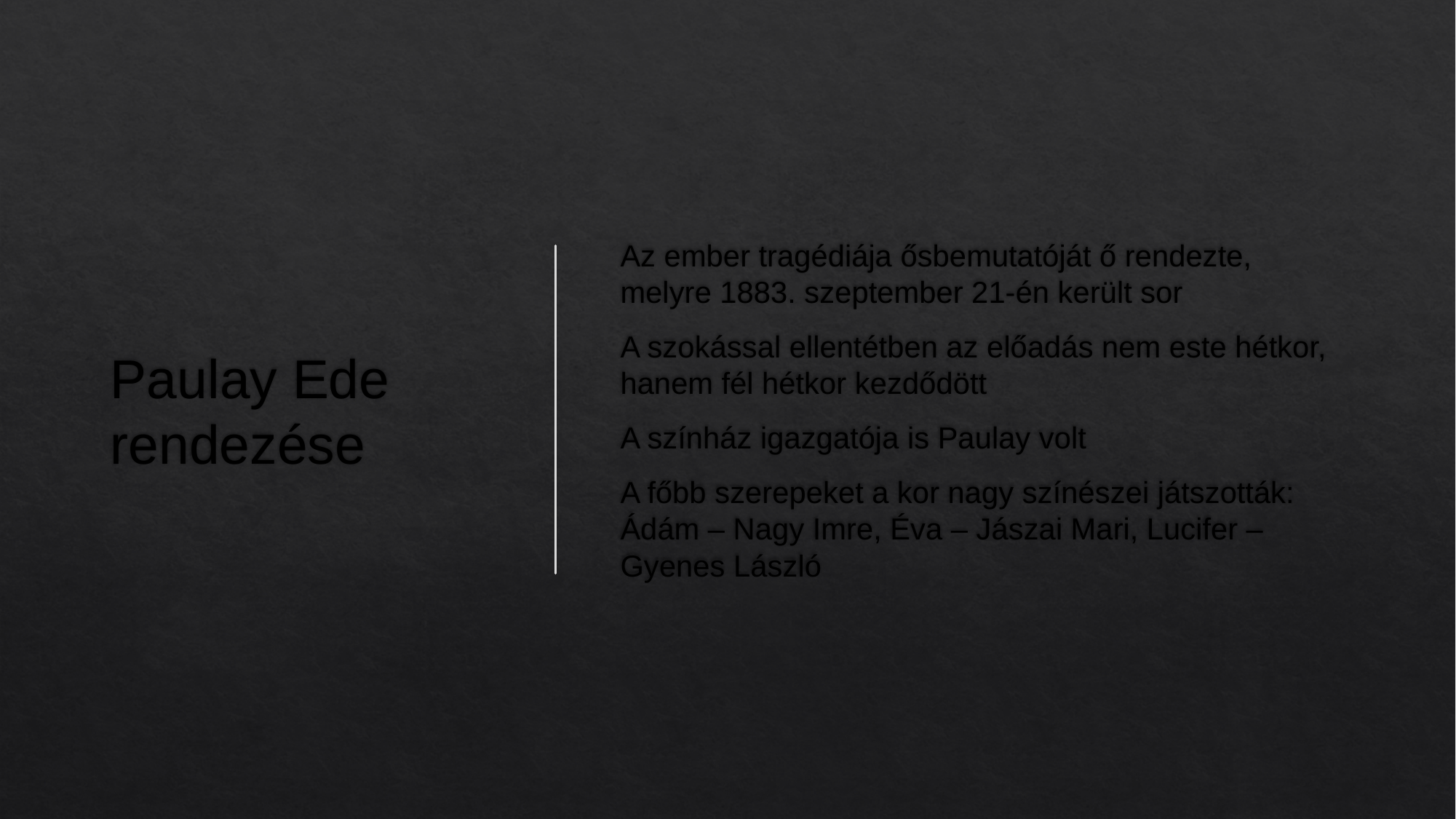

# Paulay Ede rendezése
Az ember tragédiája ősbemutatóját ő rendezte, melyre 1883. szeptember 21-én került sor
A szokással ellentétben az előadás nem este hétkor, hanem fél hétkor kezdődött
A színház igazgatója is Paulay volt
A főbb szerepeket a kor nagy színészei játszották: Ádám – Nagy Imre, Éva – Jászai Mari, Lucifer – Gyenes László